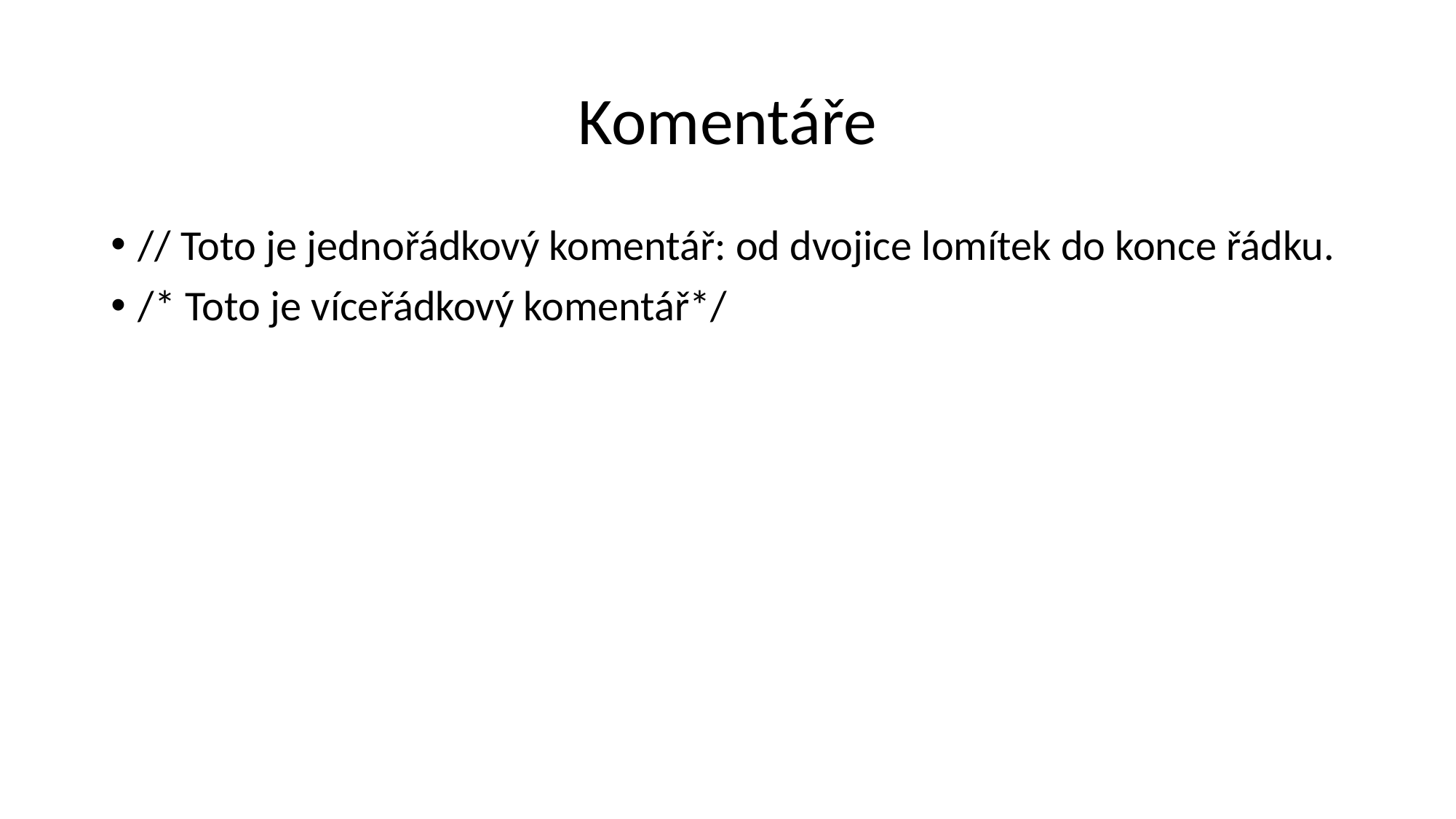

# Komentáře
// Toto je jednořádkový komentář: od dvojice lomítek do konce řádku.
/* Toto je víceřádkový komentář*/